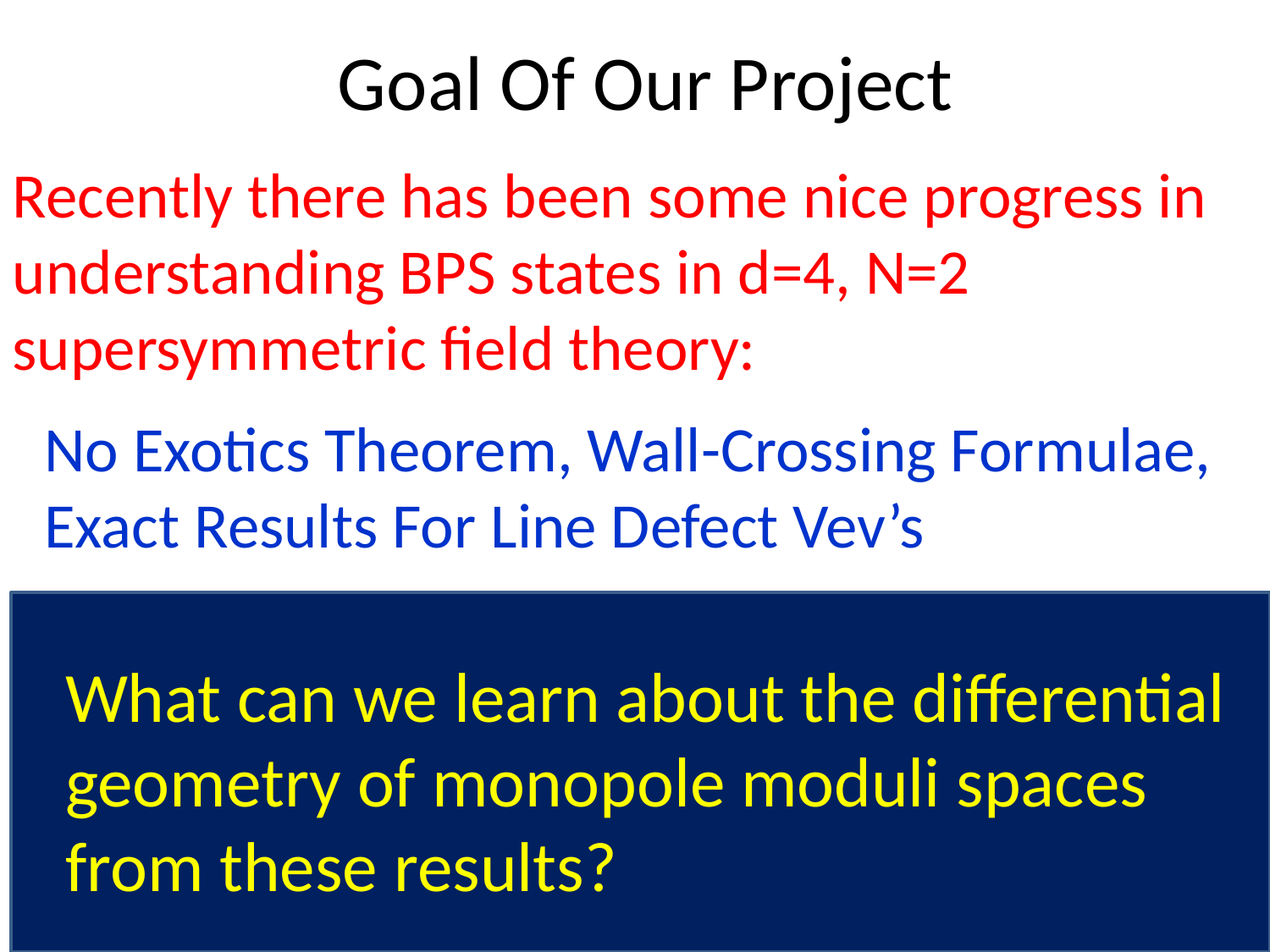

# Goal Of Our Project
Recently there has been some nice progress in understanding BPS states in d=4, N=2 supersymmetric field theory:
No Exotics Theorem, Wall-Crossing Formulae,     Exact Results For Line Defect Vev’s

What can we learn about the differential geometry of monopole moduli spaces
from these results?